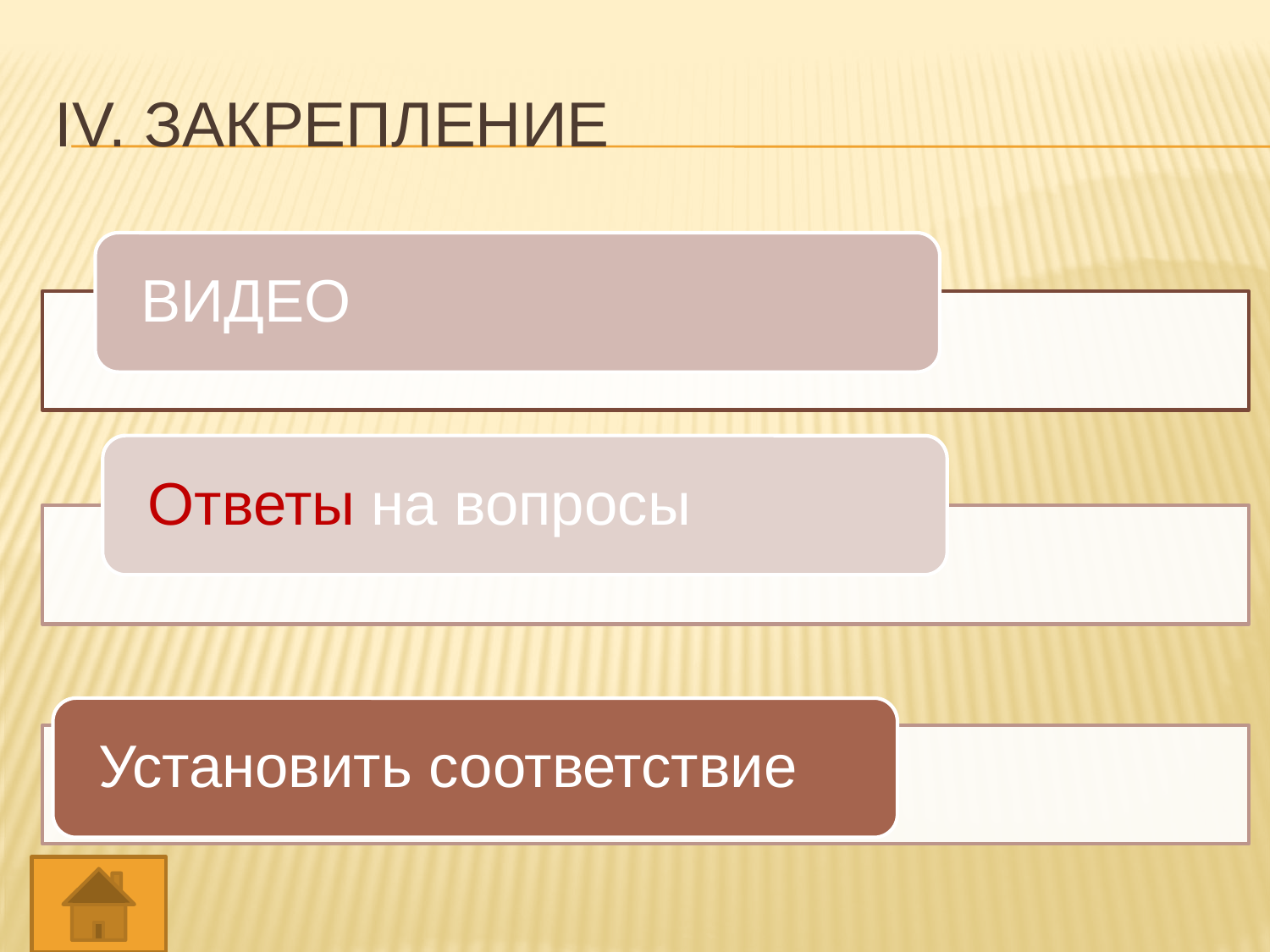

# IV. Закрепление
ВИДЕО
Ответы на вопросы
Установить соответствие